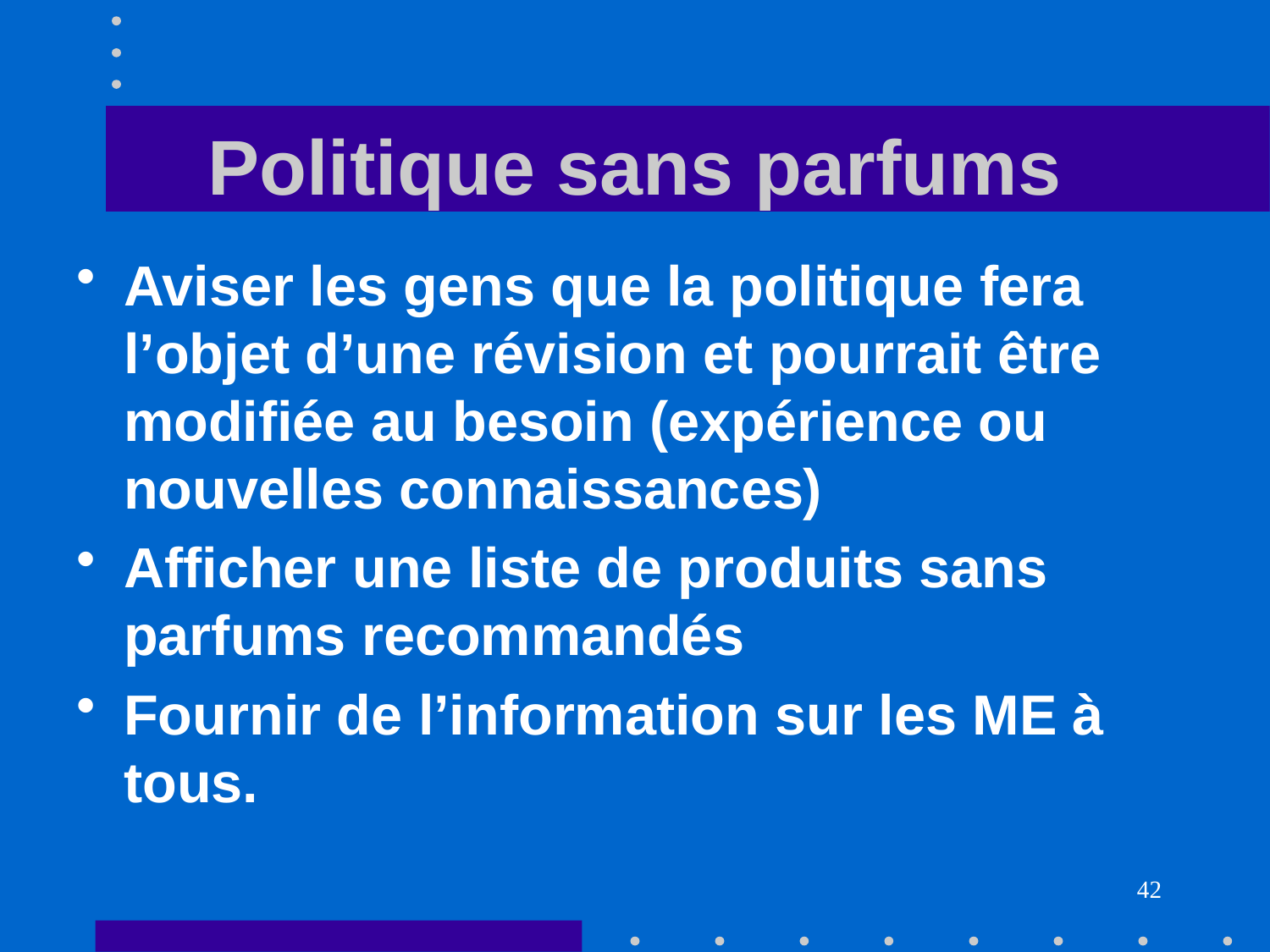

# Politique sans parfums
Aviser les gens que la politique fera l’objet d’une révision et pourrait être modifiée au besoin (expérience ou nouvelles connaissances)
Afficher une liste de produits sans parfums recommandés
Fournir de l’information sur les ME à tous.
42